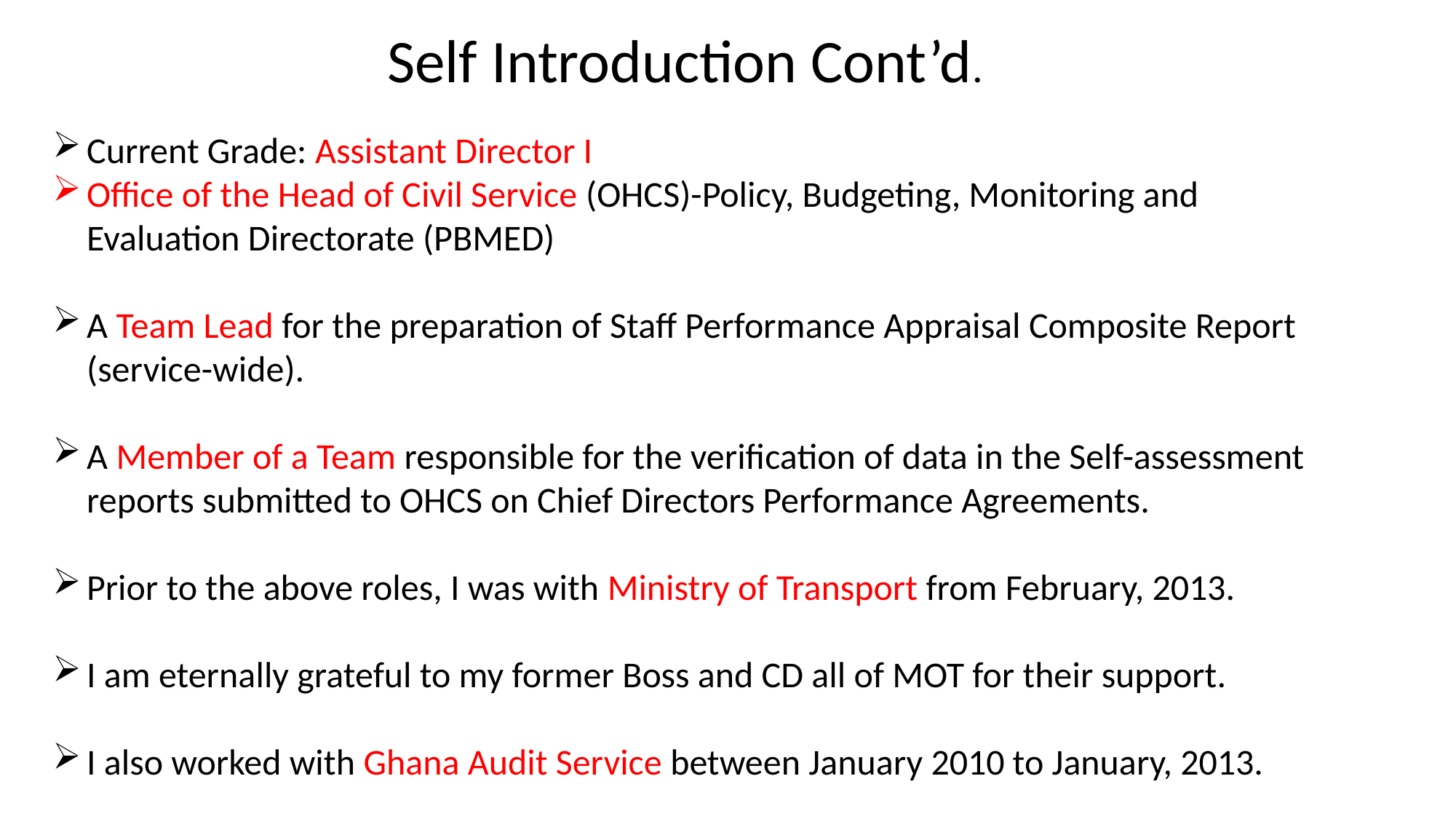

Self Introduction Cont’d.
Current Grade: Assistant Director I
Office of the Head of Civil Service (OHCS)-Policy, Budgeting, Monitoring and Evaluation Directorate (PBMED)

A Team Lead for the preparation of Staff Performance Appraisal Composite Report (service-wide).

A Member of a Team responsible for the verification of data in the Self-assessment reports submitted to OHCS on Chief Directors Performance Agreements.

Prior to the above roles, I was with Ministry of Transport from February, 2013.

I am eternally grateful to my former Boss and CD all of MOT for their support.

I also worked with Ghana Audit Service between January 2010 to January, 2013.